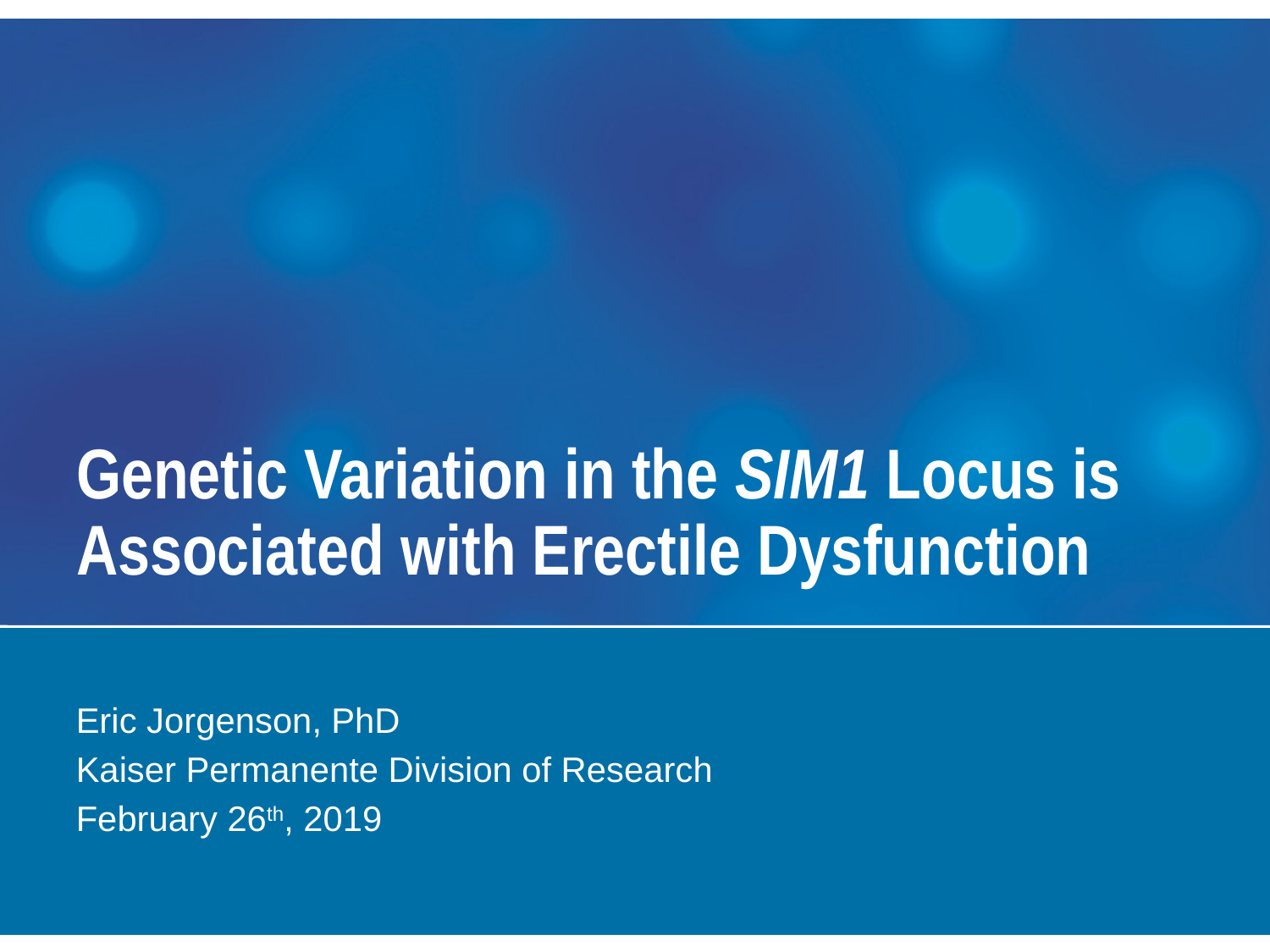

# Genetic Variation in the SIM1 Locus is Associated with Erectile Dysfunction
Eric Jorgenson, PhD
Kaiser Permanente Division of Research
February 26th, 2019
Kaiser Permanente Research